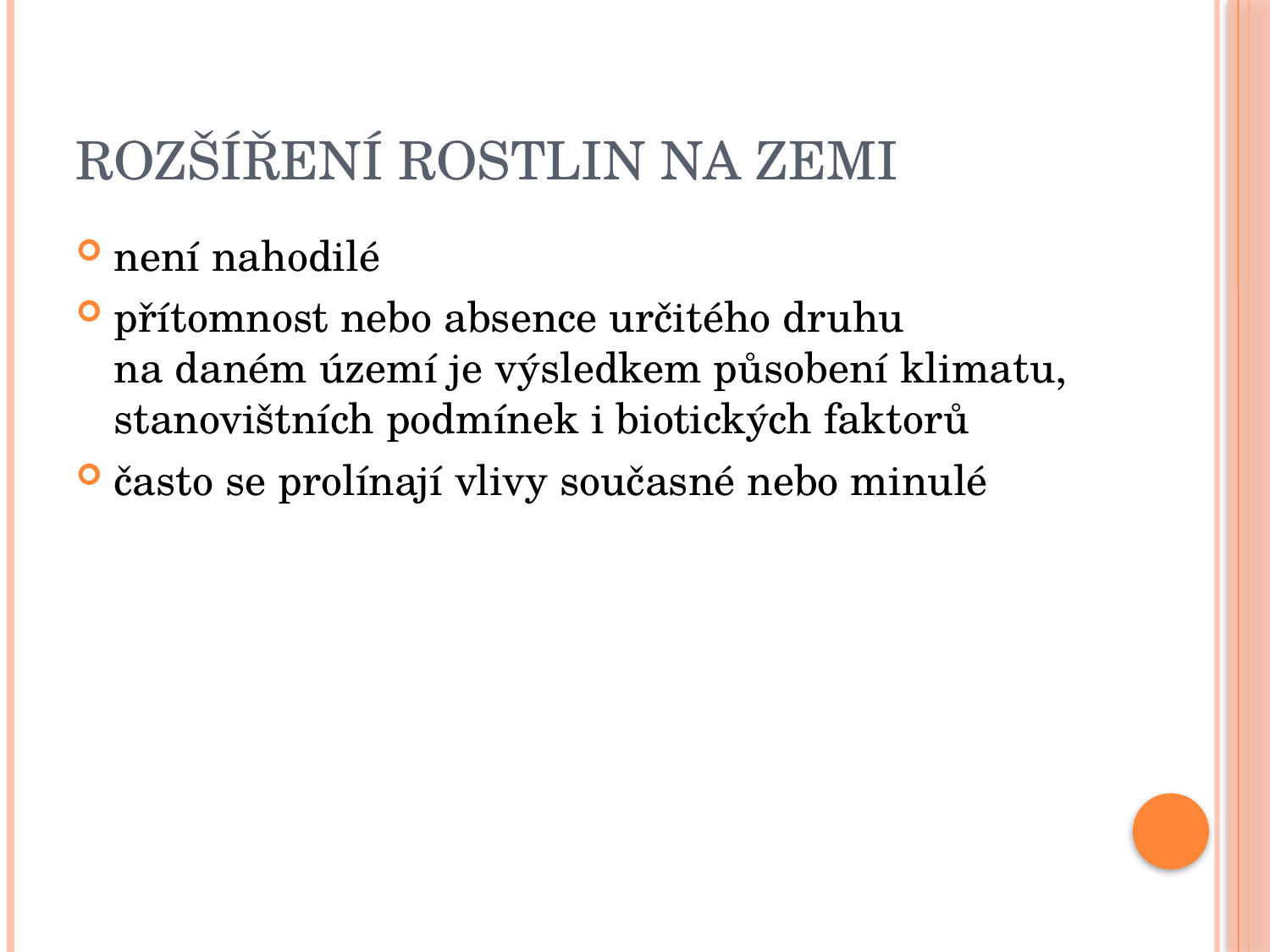

# Rozšíření rostlin na Zemi
není nahodilé
přítomnost nebo absence určitého druhu
na daném území je výsledkem působení klimatu, stanovištních podmínek i biotických faktorů
často se prolínají vlivy současné nebo minulé